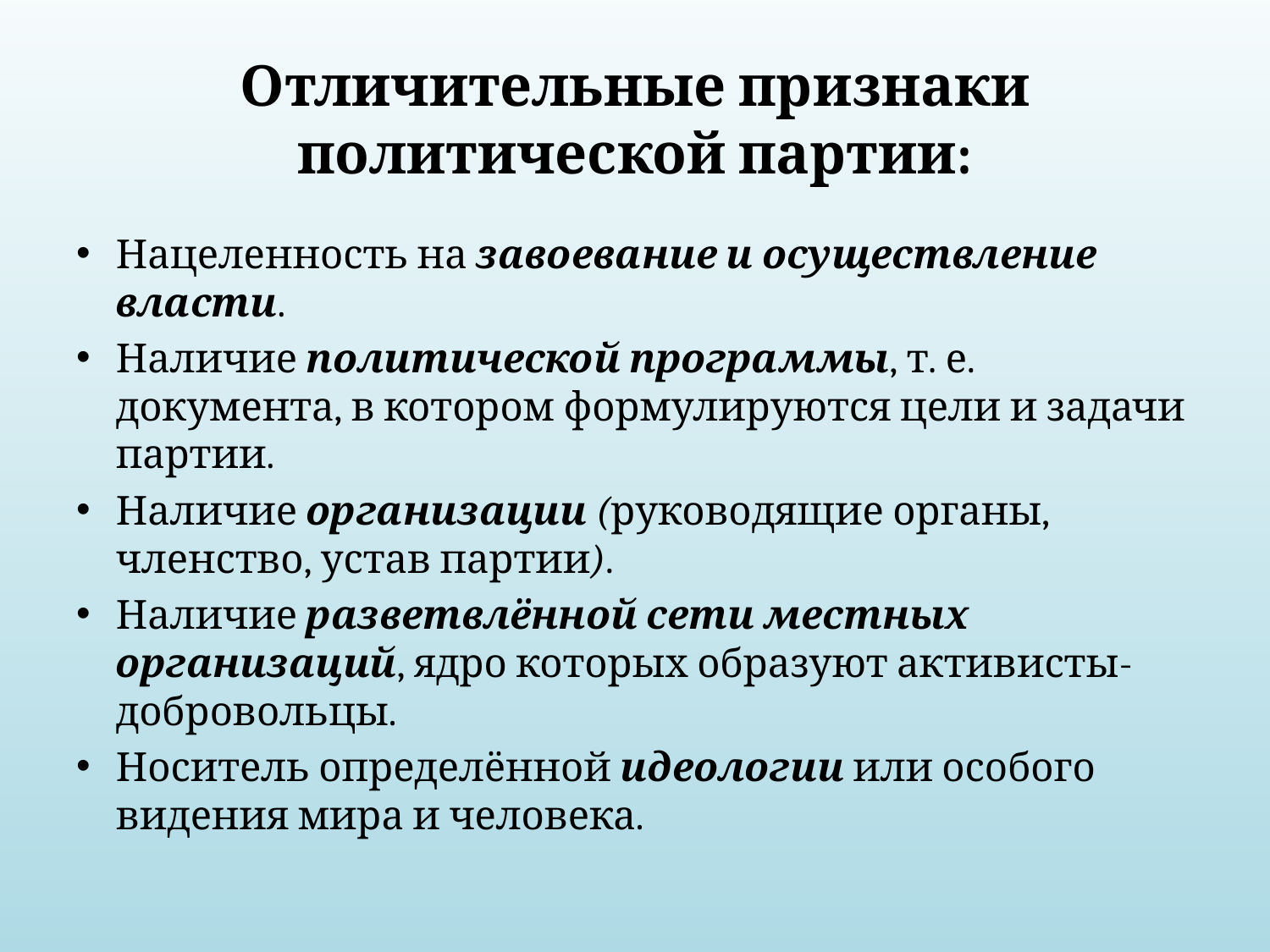

# Отличительные признаки политической партии:
Нацеленность на завоевание и осуществление власти.
Наличие политической программы, т. е. документа, в котором формулируются цели и задачи партии.
Наличие организации (руководящие органы, членство, устав партии).
Наличие разветвлённой сети местных организаций, ядро которых образуют активисты-добровольцы.
Носитель определённой идеологии или особого видения мира и человека.